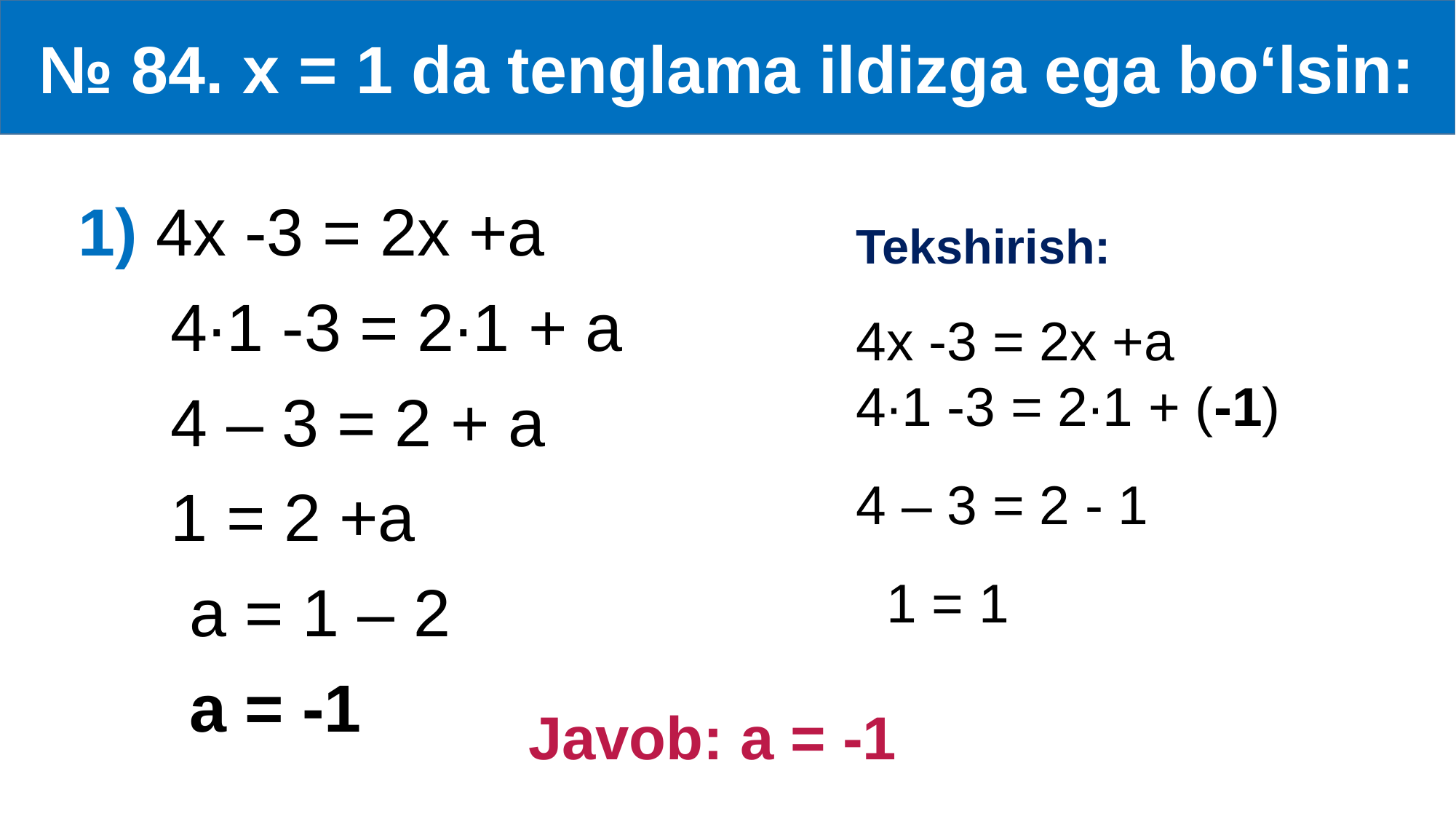

№ 84. x = 1 da tenglama ildizga ega bo‘lsin:
Tekshirish:
4x -3 = 2x +a
4∙1 -3 = 2∙1 + (-1)
4 – 3 = 2 - 1
  1 = 1
1) 4x -3 = 2x +a
     4∙1 -3 = 2∙1 + a
     4 – 3 = 2 + a
     1 = 2 +a
      a = 1 – 2
      a = -1

Javob: a = -1